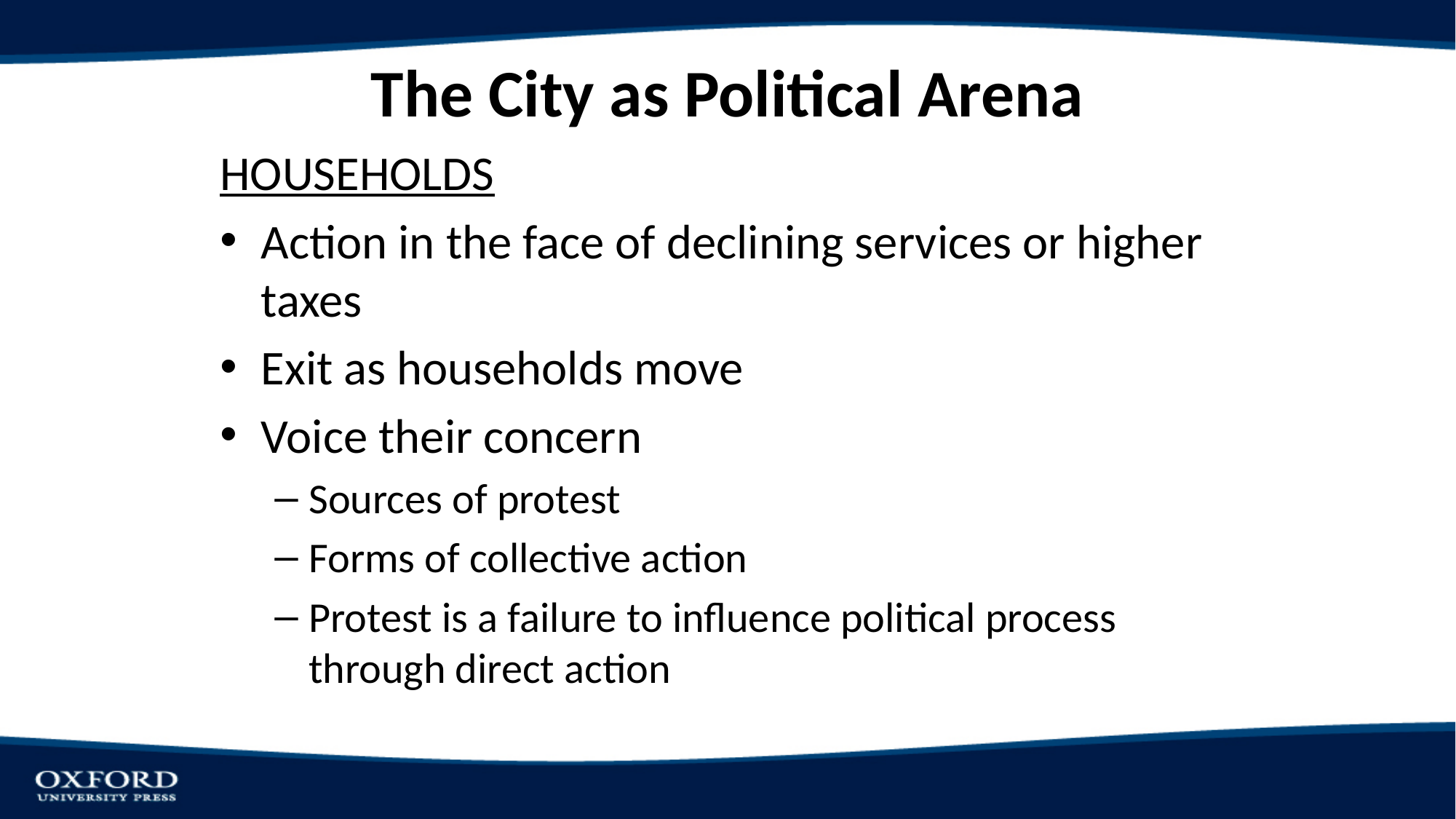

# The City as Political Arena
HOUSEHOLDS
Action in the face of declining services or higher taxes
Exit as households move
Voice their concern
Sources of protest
Forms of collective action
Protest is a failure to influence political process through direct action